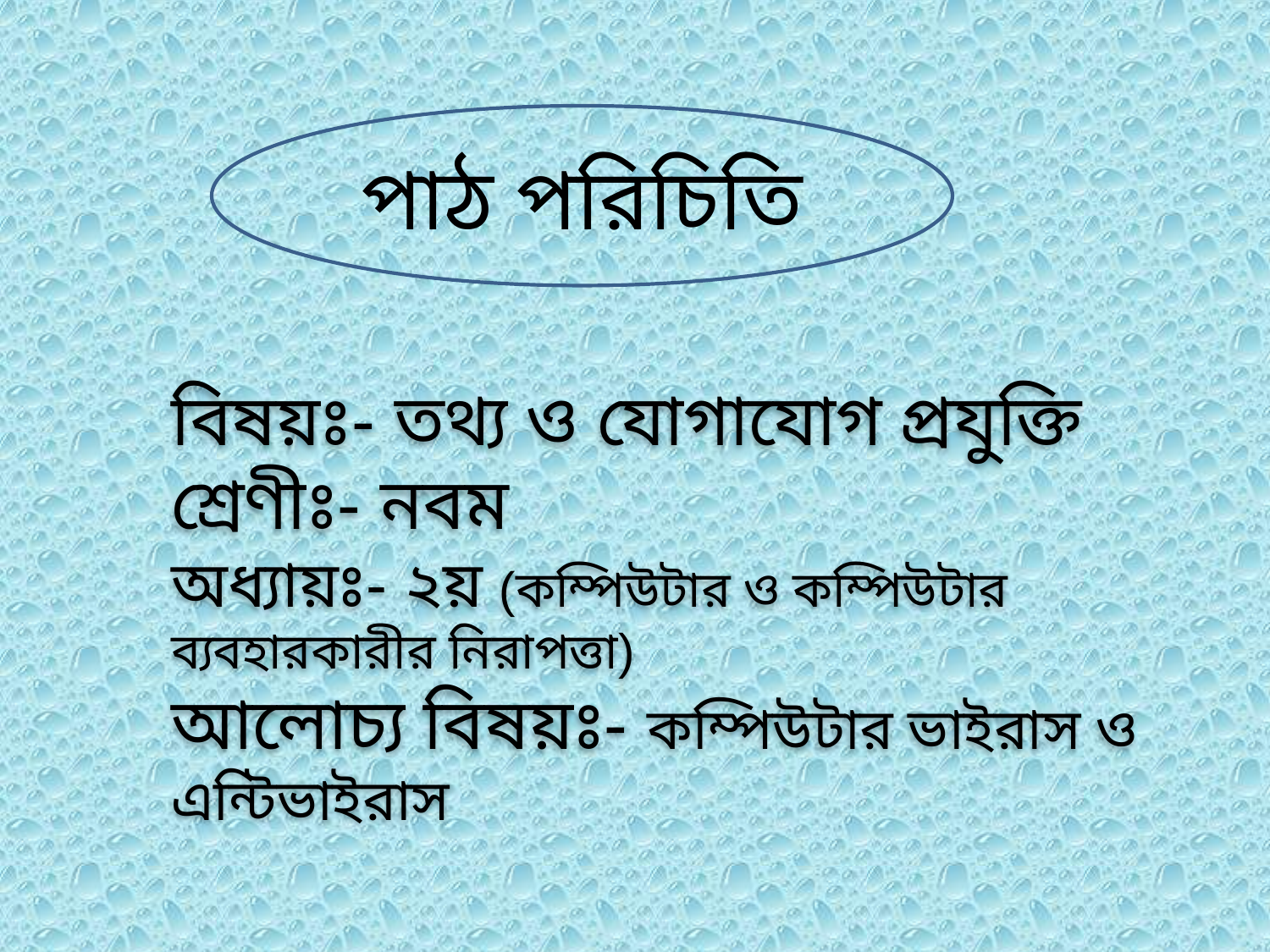

পাঠ পরিচিতি

বিষয়ঃ- তথ্য ও যোগাযোগ প্রযুক্তি
শ্রেণীঃ- নবম
অধ্যায়ঃ- ২য় (কম্পিউটার ও কম্পিউটার ব্যবহারকারীর নিরাপত্তা)
আলোচ্য বিষয়ঃ- কম্পিউটার ভাইরাস ও এন্টিভাইরাস